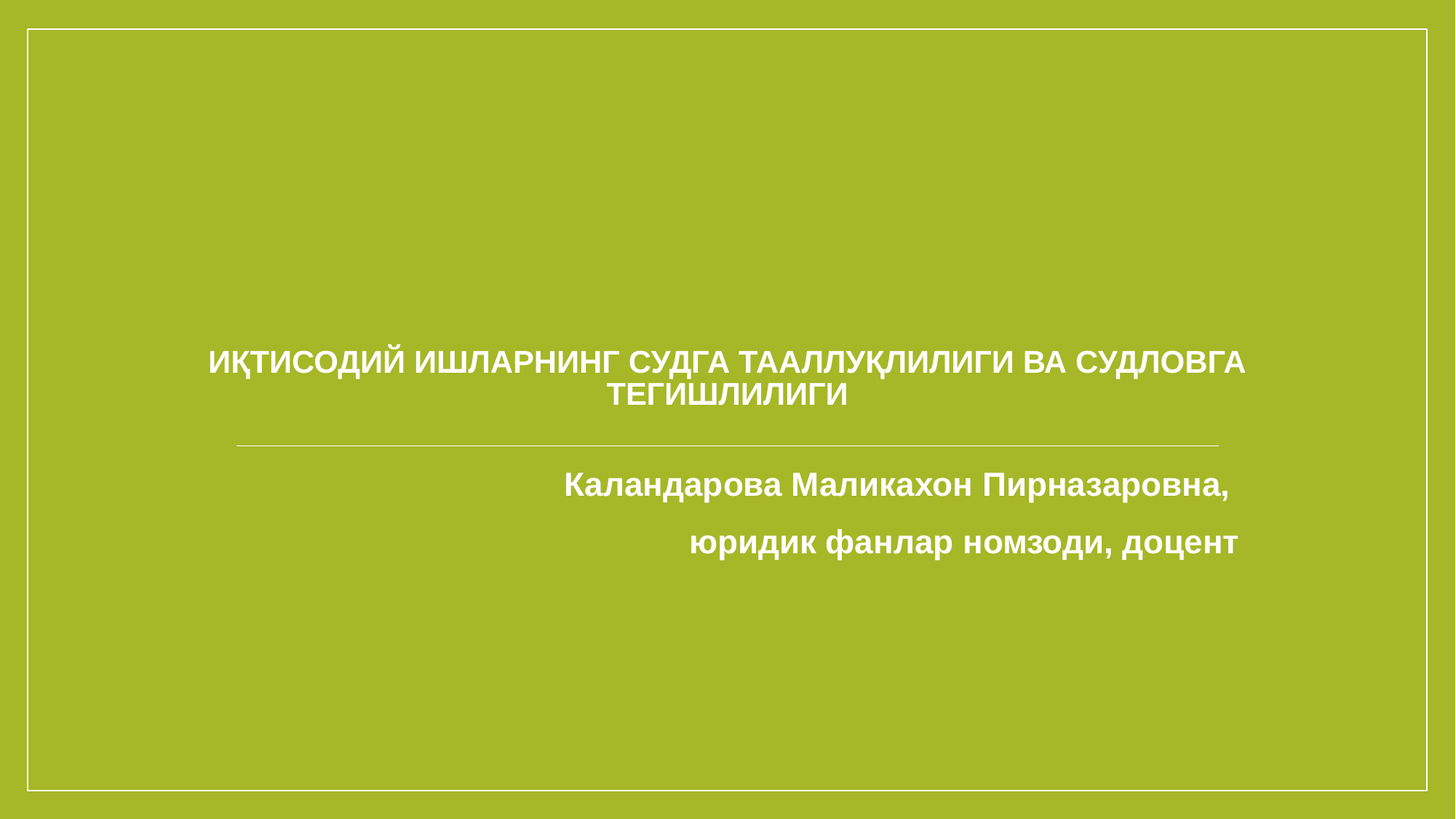

# Иқтисодий ишларнинг судга тааллуқлилиги ва судловга тегишлилиги
Каландарова Маликахон Пирназаровна,
юридик фанлар номзоди, доцент